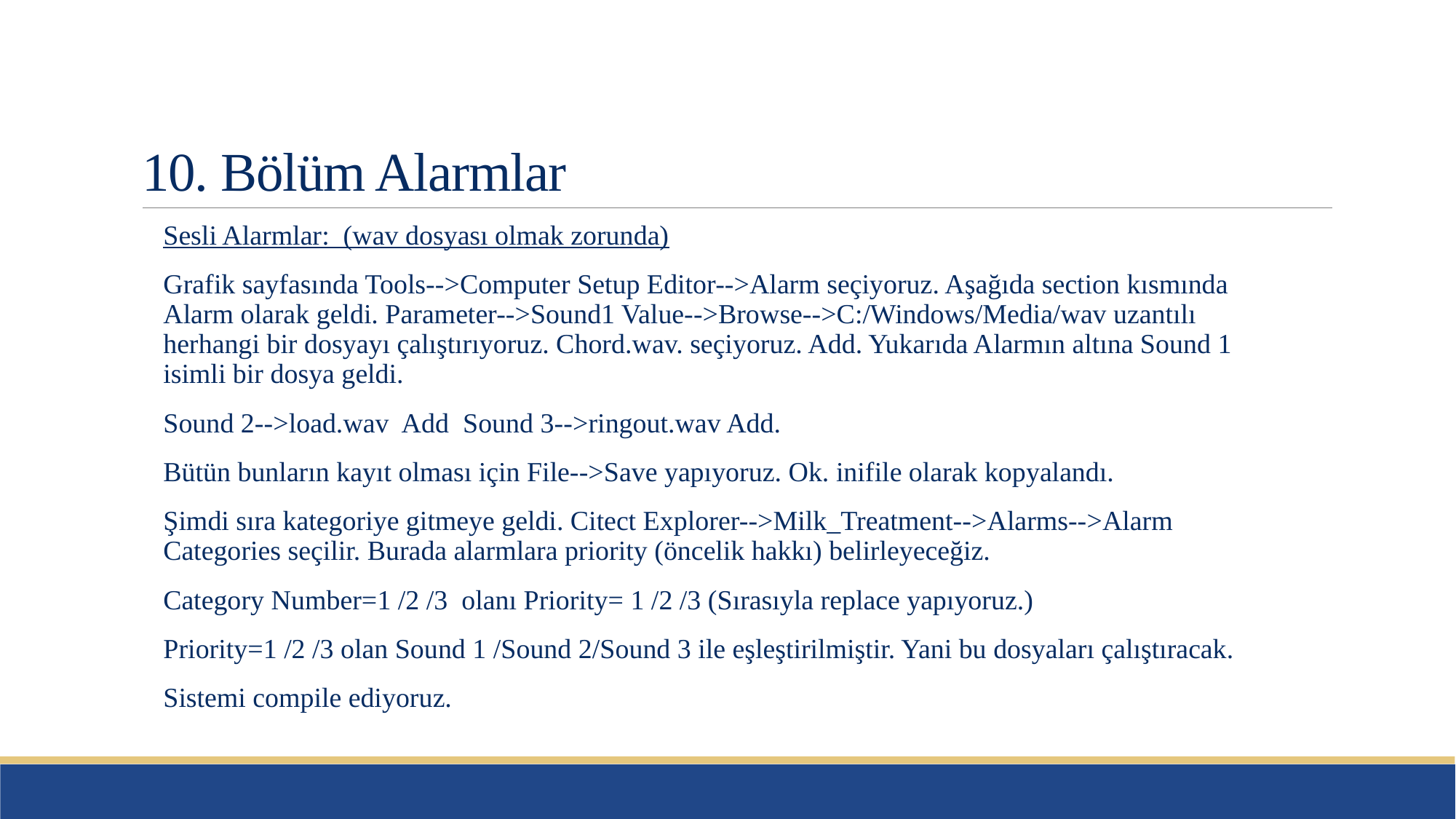

# 10. Bölüm Alarmlar
Sesli Alarmlar:  (wav dosyası olmak zorunda)
Grafik sayfasında Tools-->Computer Setup Editor-->Alarm seçiyoruz. Aşağıda section kısmında Alarm olarak geldi. Parameter-->Sound1 Value-->Browse-->C:/Windows/Media/wav uzantılı herhangi bir dosyayı çalıştırıyoruz. Chord.wav. seçiyoruz. Add. Yukarıda Alarmın altına Sound 1 isimli bir dosya geldi.
Sound 2-->load.wav  Add  Sound 3-->ringout.wav Add.
Bütün bunların kayıt olması için File-->Save yapıyoruz. Ok. inifile olarak kopyalandı.
Şimdi sıra kategoriye gitmeye geldi. Citect Explorer-->Milk_Treatment-->Alarms-->Alarm Categories seçilir. Burada alarmlara priority (öncelik hakkı) belirleyeceğiz.
Category Number=1 /2 /3  olanı Priority= 1 /2 /3 (Sırasıyla replace yapıyoruz.)
Priority=1 /2 /3 olan Sound 1 /Sound 2/Sound 3 ile eşleştirilmiştir. Yani bu dosyaları çalıştıracak.
Sistemi compile ediyoruz.